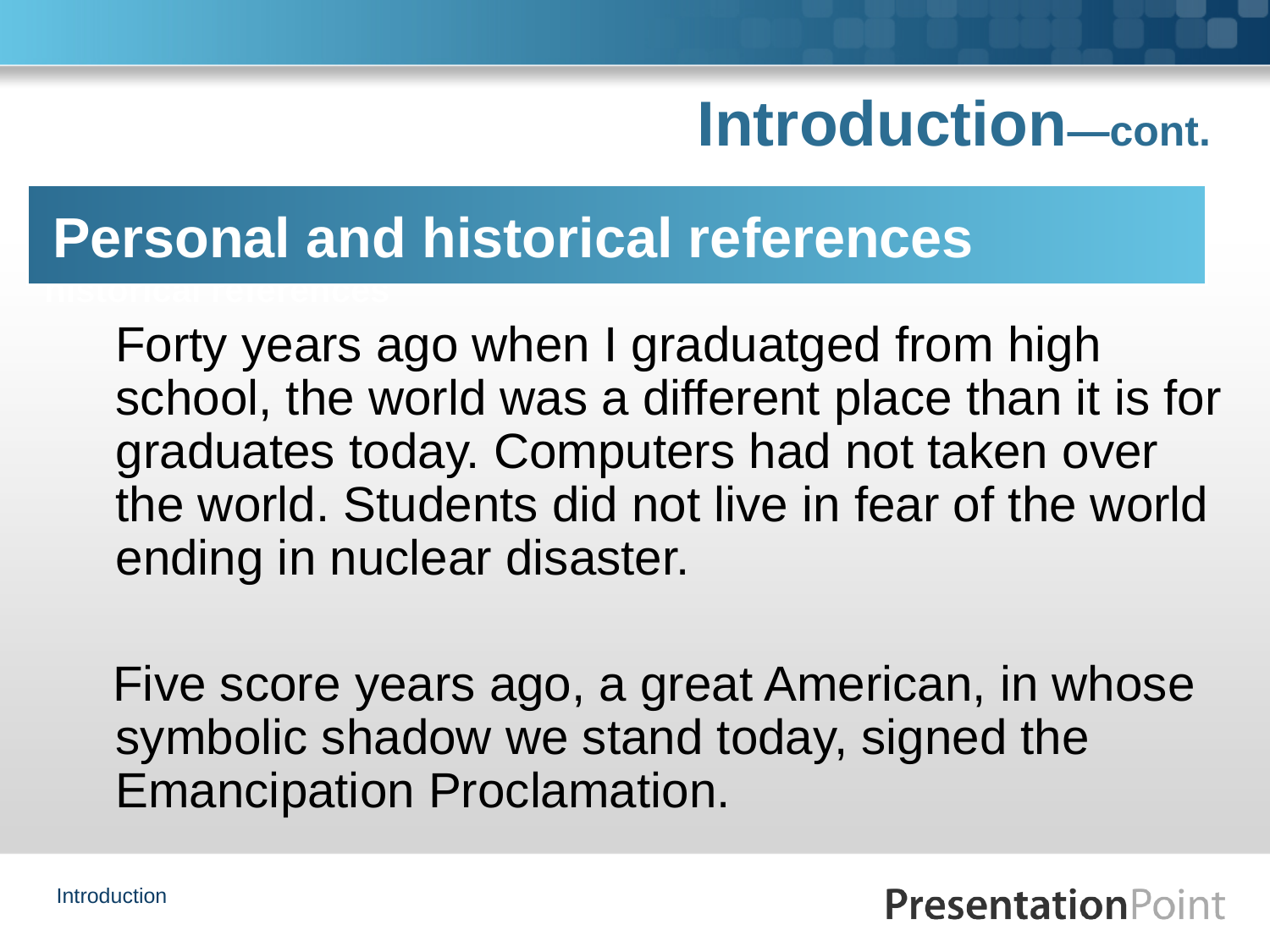

# Introduction—cont.
Personal and historical references
historical references
      Forty years ago when I graduatged from high school, the world was a different place than it is for graduates today. Computers had not taken over the world. Students did not live in fear of the world ending in nuclear disaster.

     Five score years ago, a great American, in whose symbolic shadow we stand today, signed the Emancipation Proclamation.
Introduction